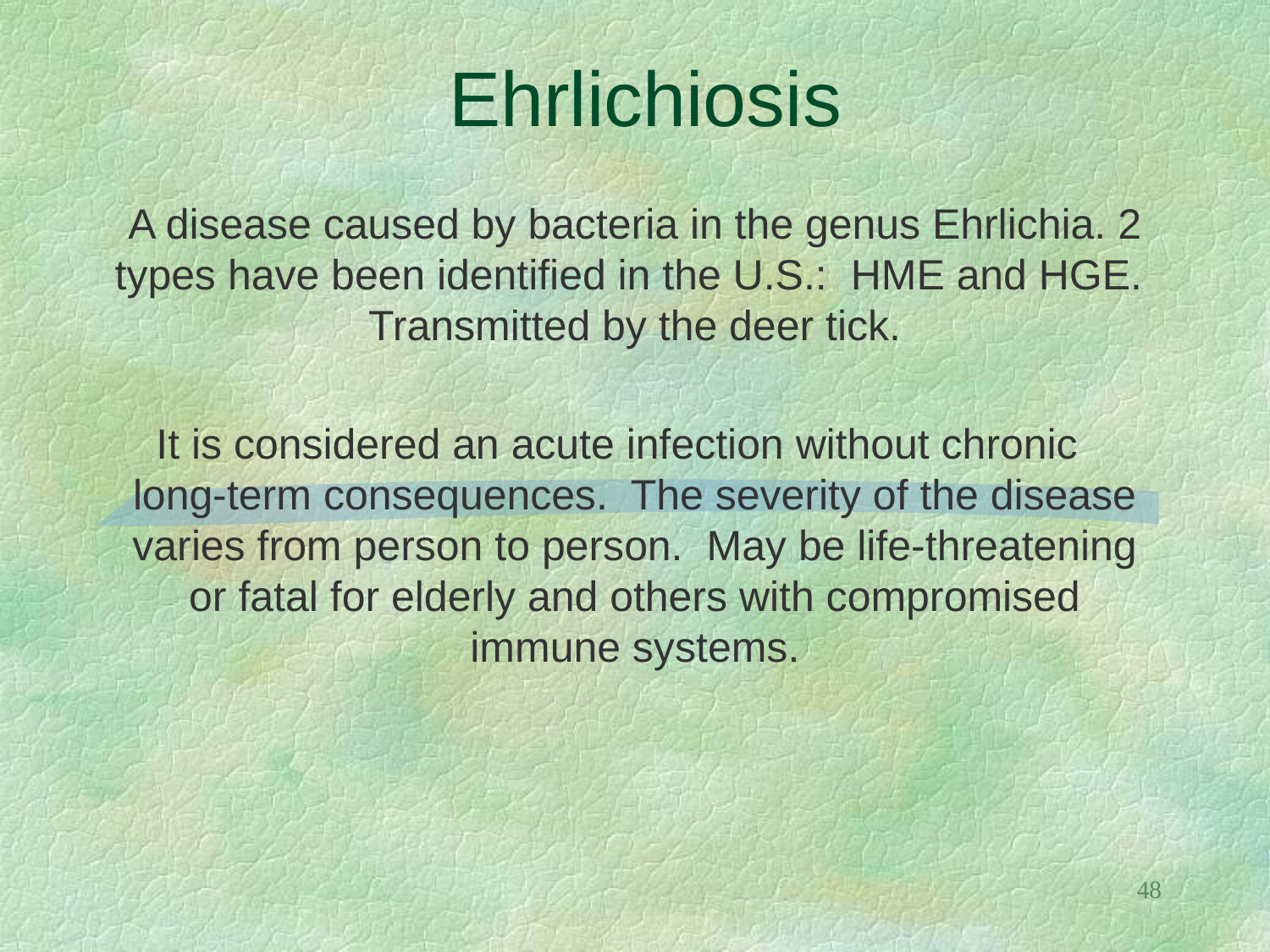

# Ehrlichiosis
A disease caused by bacteria in the genus Ehrlichia. 2 types have been identified in the U.S.:  HME and HGE.  Transmitted by the deer tick.

It is considered an acute infection without chronic    long-term consequences.  The severity of the disease varies from person to person.  May be life-threatening or fatal for elderly and others with compromised immune systems.
48